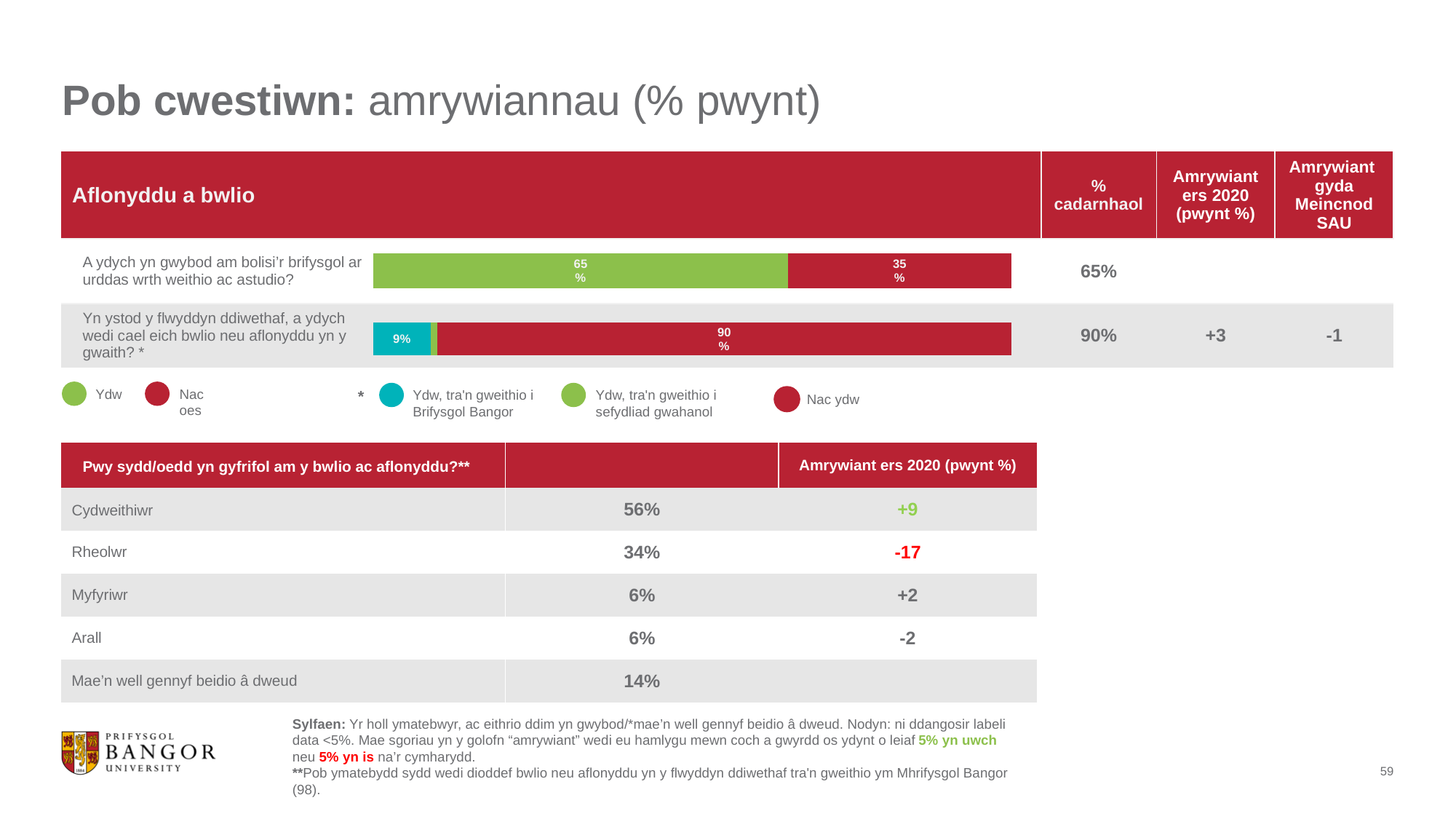

# Pob cwestiwn: amrywiannau (% pwynt)
| Aflonyddu a bwlio | % cadarnhaol | Amrywiant ers 2020 (pwynt %) | Amrywiant gyda Meincnod SAU |
| --- | --- | --- | --- |
| A ydych yn gwybod am bolisi’r brifysgol ar urddas wrth weithio ac astudio? | 65% |  |  |
| Yn ystod y flwyddyn ddiwethaf, a ydych wedi cael eich bwlio neu aflonyddu yn y gwaith? \* | 90% | +3 | -1 |

### Chart

| Category | Yes | No |
|---|---|---|
| Statement 1 | 0.65 | 0.35 |

### Chart

| Category | Yes BU | Yes other | No |
|---|---|---|---|
| Statement 1 | 0.09 | 0.01 | 0.9 |

Nac oes
Ydw

Ydw, tra'n gweithio i sefydliad gwahanol
Ydw, tra'n gweithio i Brifysgol Bangor
Nac ydw
*
| Pwy sydd/oedd yn gyfrifol am y bwlio ac aflonyddu?\*\* |  | Amrywiant ers 2020 (pwynt %) |
| --- | --- | --- |
| Cydweithiwr | 56% | +9 |
| Rheolwr | 34% | -17 |
| Myfyriwr | 6% | +2 |
| Arall | 6% | -2 |
| Mae’n well gennyf beidio â dweud | 14% |  |
Sylfaen: Yr holl ymatebwyr, ac eithrio ddim yn gwybod/*mae’n well gennyf beidio â dweud. Nodyn: ni ddangosir labeli data <5%. Mae sgoriau yn y golofn “amrywiant” wedi eu hamlygu mewn coch a gwyrdd os ydynt o leiaf 5% yn uwch neu 5% yn is na’r cymharydd.
**Pob ymatebydd sydd wedi dioddef bwlio neu aflonyddu yn y flwyddyn ddiwethaf tra'n gweithio ym Mhrifysgol Bangor (98).